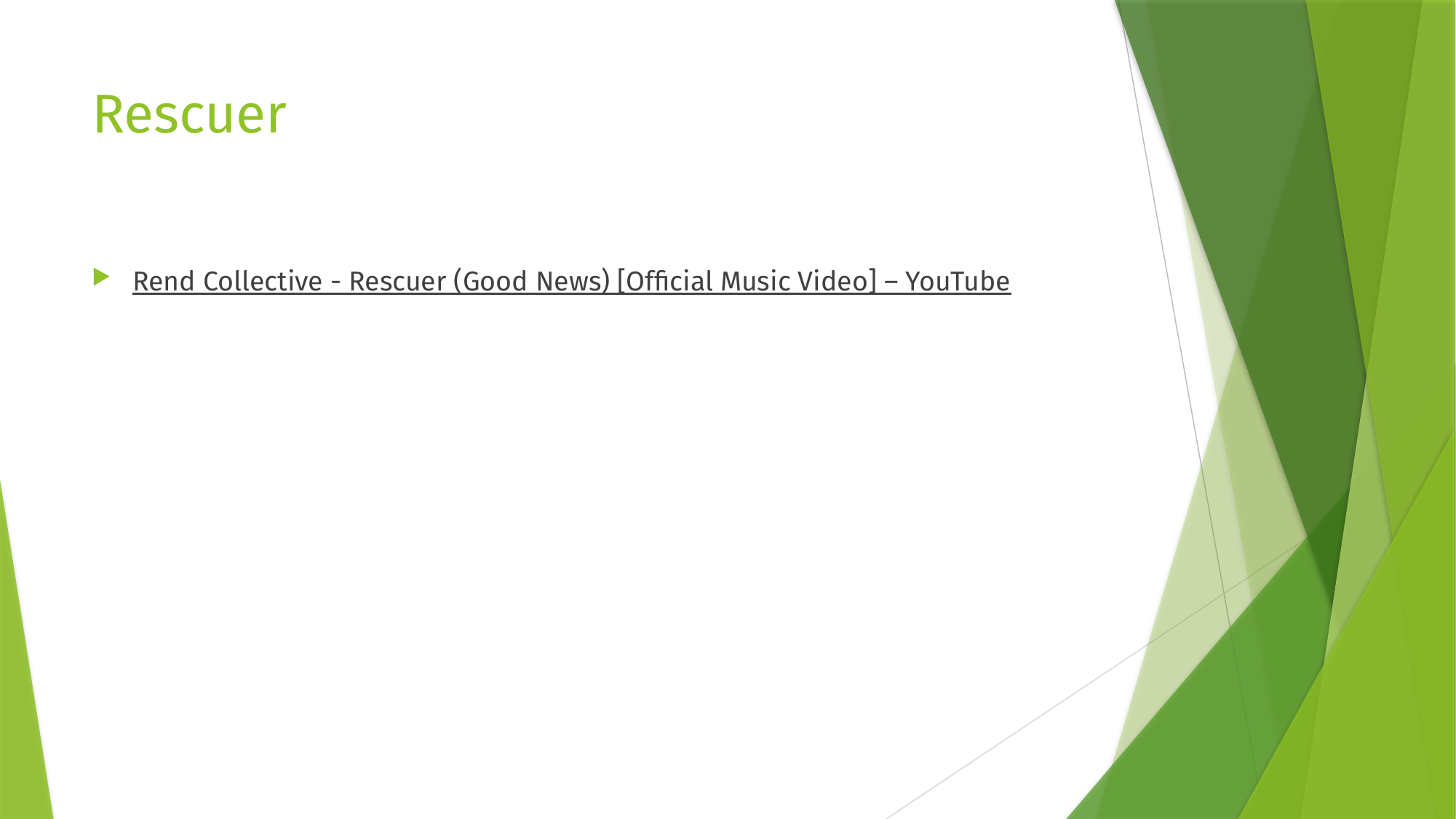

# Rescuer
Rend Collective - Rescuer (Good News) [Official Music Video] – YouTube